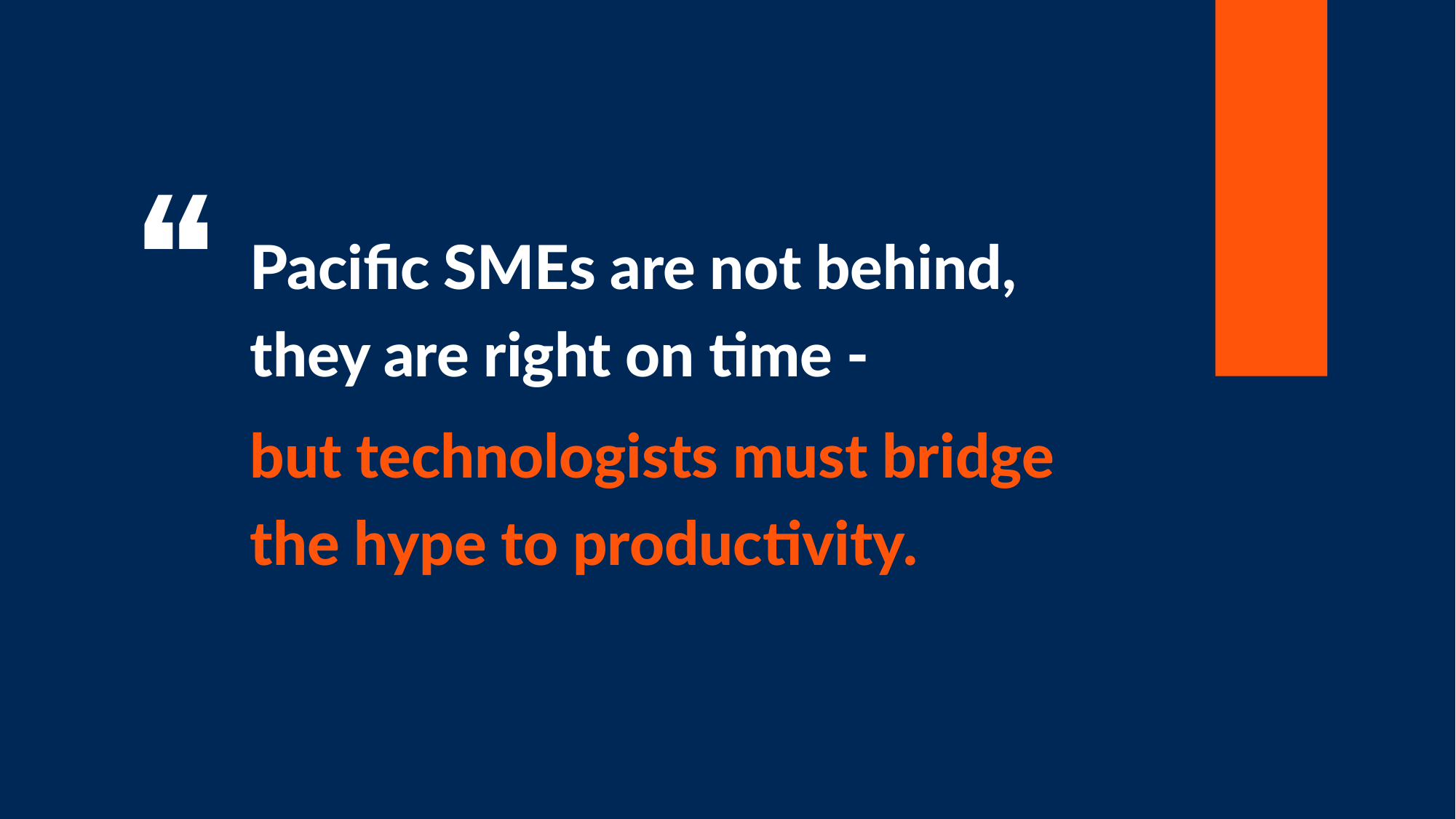

“
Pacific SMEs are not behind, they are right on time -
but technologists must bridge the hype to productivity.